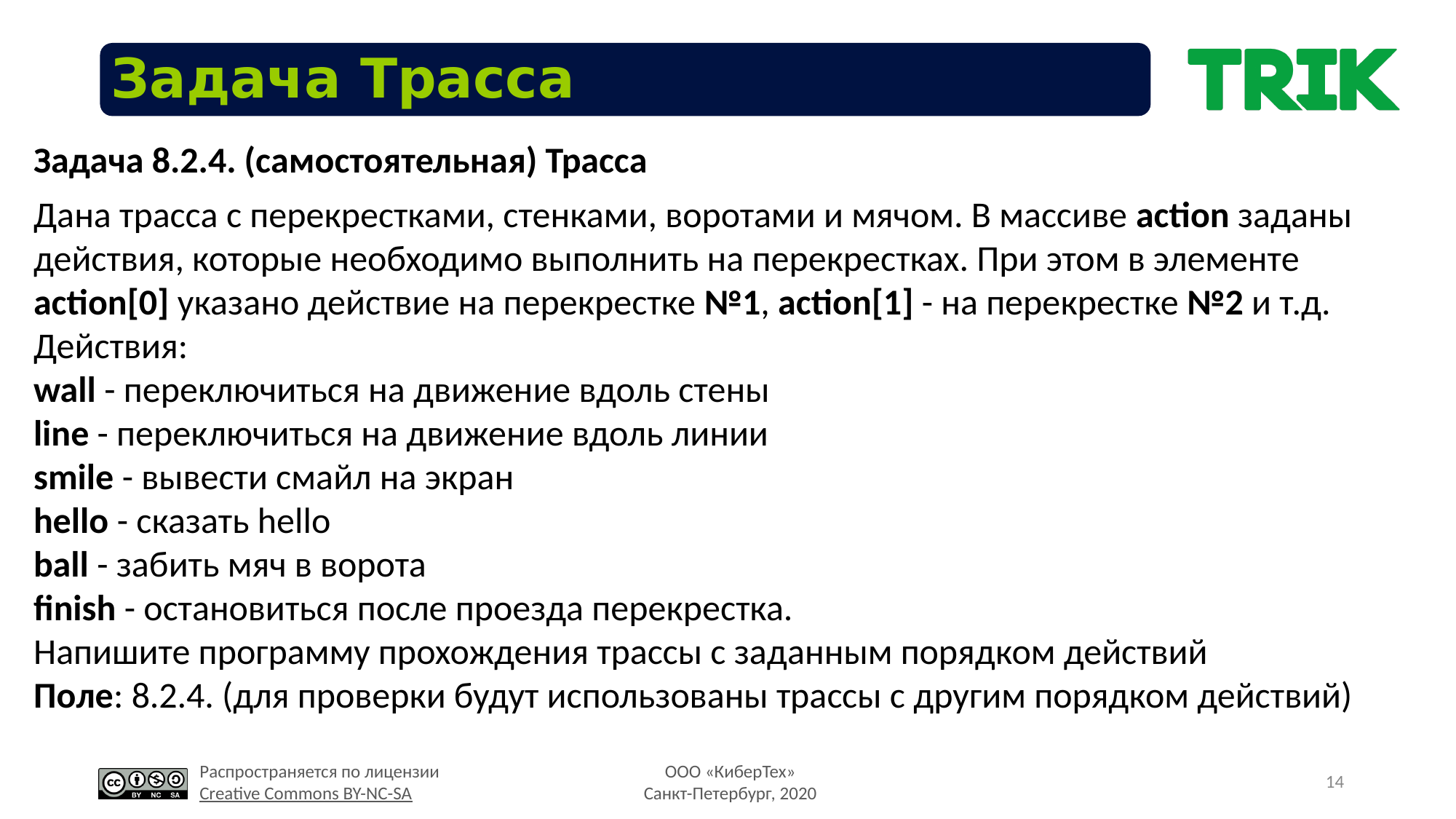

# Задача Трасса
Задача 8.2.4. (самостоятельная) Трасса
Дана трасса с перекрестками, стенками, воротами и мячом. В массиве action заданы действия, которые необходимо выполнить на перекрестках. При этом в элементе action[0] указано действие на перекрестке №1, action[1] - на перекрестке №2 и т.д.
Действия:
wall - переключиться на движение вдоль стены
line - переключиться на движение вдоль линии
smile - вывести смайл на экран
hello - сказать hello
ball - забить мяч в ворота
finish - остановиться после проезда перекрестка.
Напишите программу прохождения трассы с заданным порядком действий
Поле: 8.2.4. (для проверки будут использованы трассы с другим порядком действий)
14